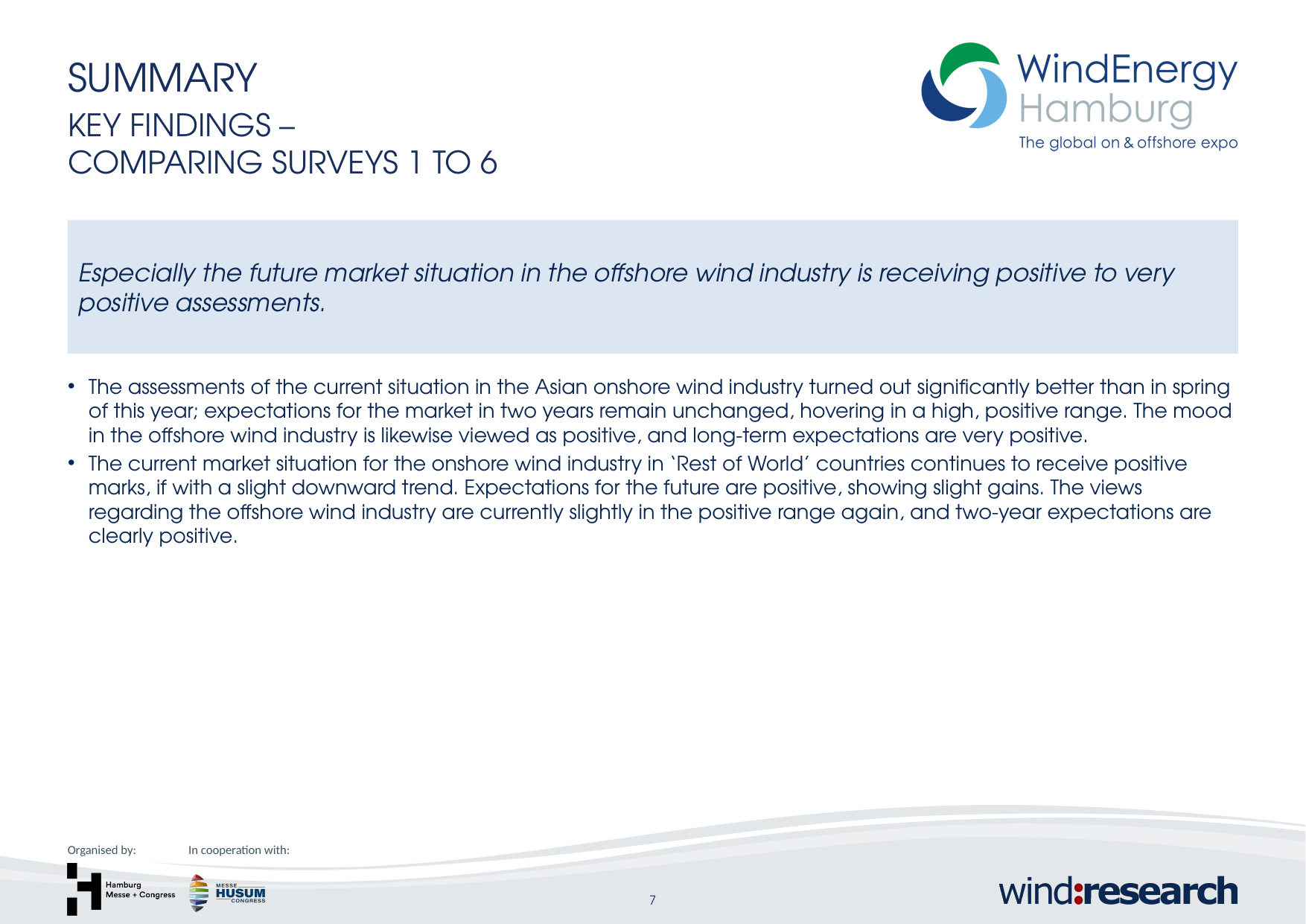

Summary
KEY FINDINGS –
COMPARING SURVEYS 1 TO 6
Especially the future market situation in the offshore wind industry is receiving positive to very positive assessments.
The assessments of the current situation in the Asian onshore wind industry turned out significantly better than in spring of this year; expectations for the market in two years remain unchanged, hovering in a high, positive range. The mood in the offshore wind industry is likewise viewed as positive, and long-term expectations are very positive.
The current market situation for the onshore wind industry in ‘Rest of World’ countries continues to receive positive marks, if with a slight downward trend. Expectations for the future are positive, showing slight gains. The views regarding the offshore wind industry are currently slightly in the positive range again, and two-year expectations are clearly positive.